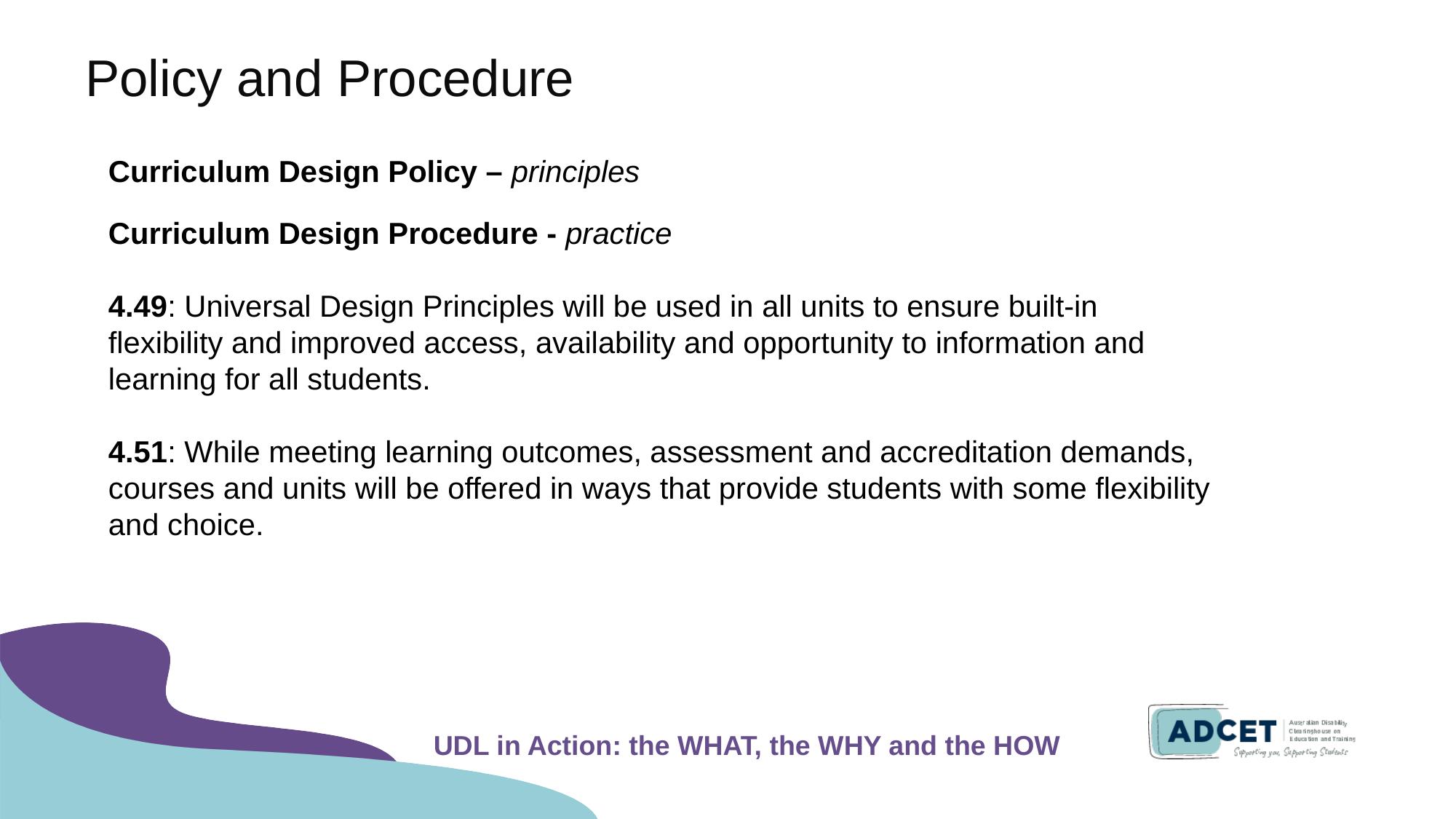

# Policy and Procedure
Curriculum Design Policy – principles

Curriculum Design Procedure - practice

4.49: Universal Design Principles will be used in all units to ensure built-in flexibility and improved access, availability and opportunity to information and learning for all students.

4.51: While meeting learning outcomes, assessment and accreditation demands, courses and units will be offered in ways that provide students with some flexibility and choice.